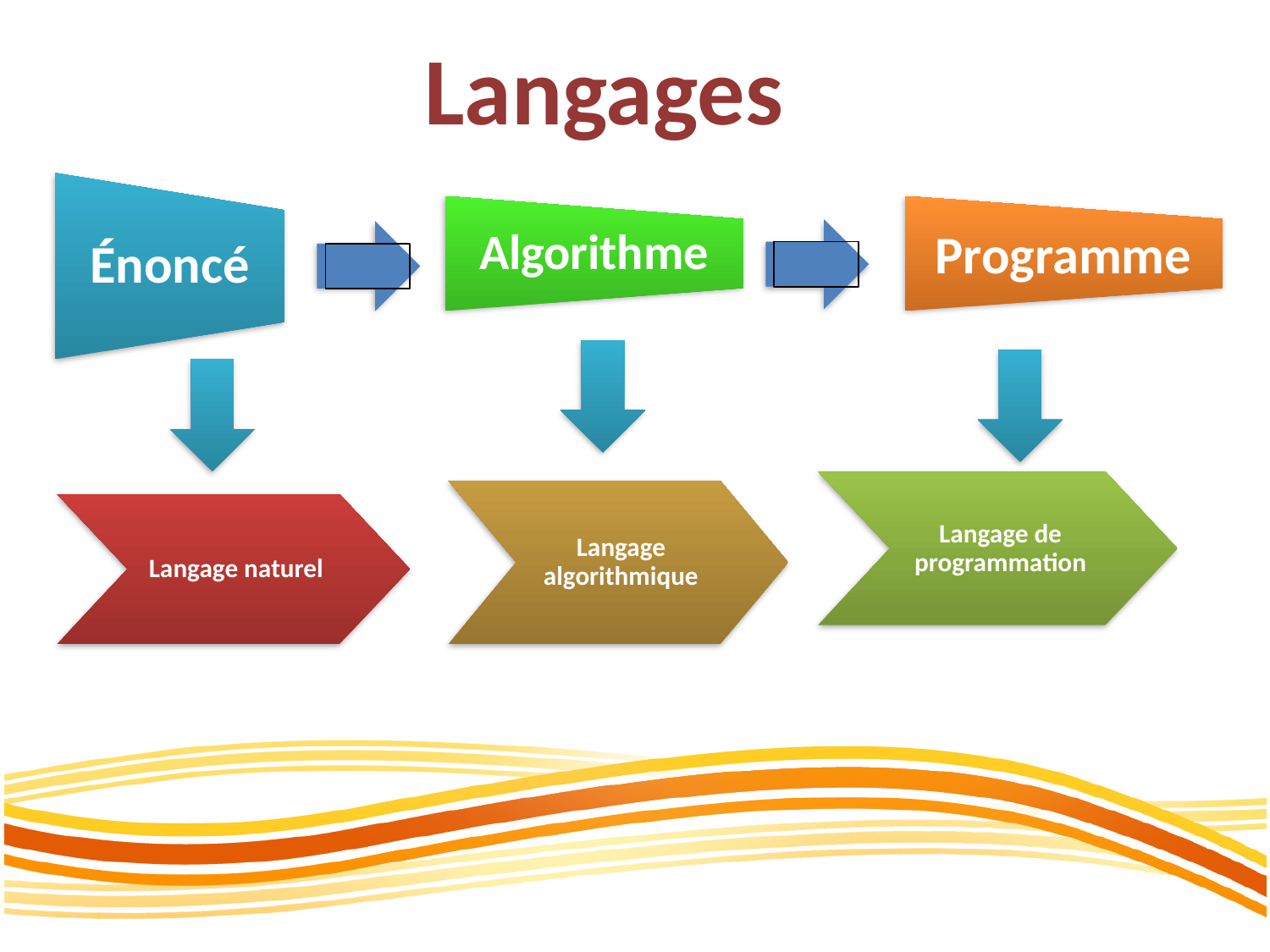

# Langages
Énoncé
Algorithme

Programme

Langage de programmation
Langage algorithmique
Langage naturel